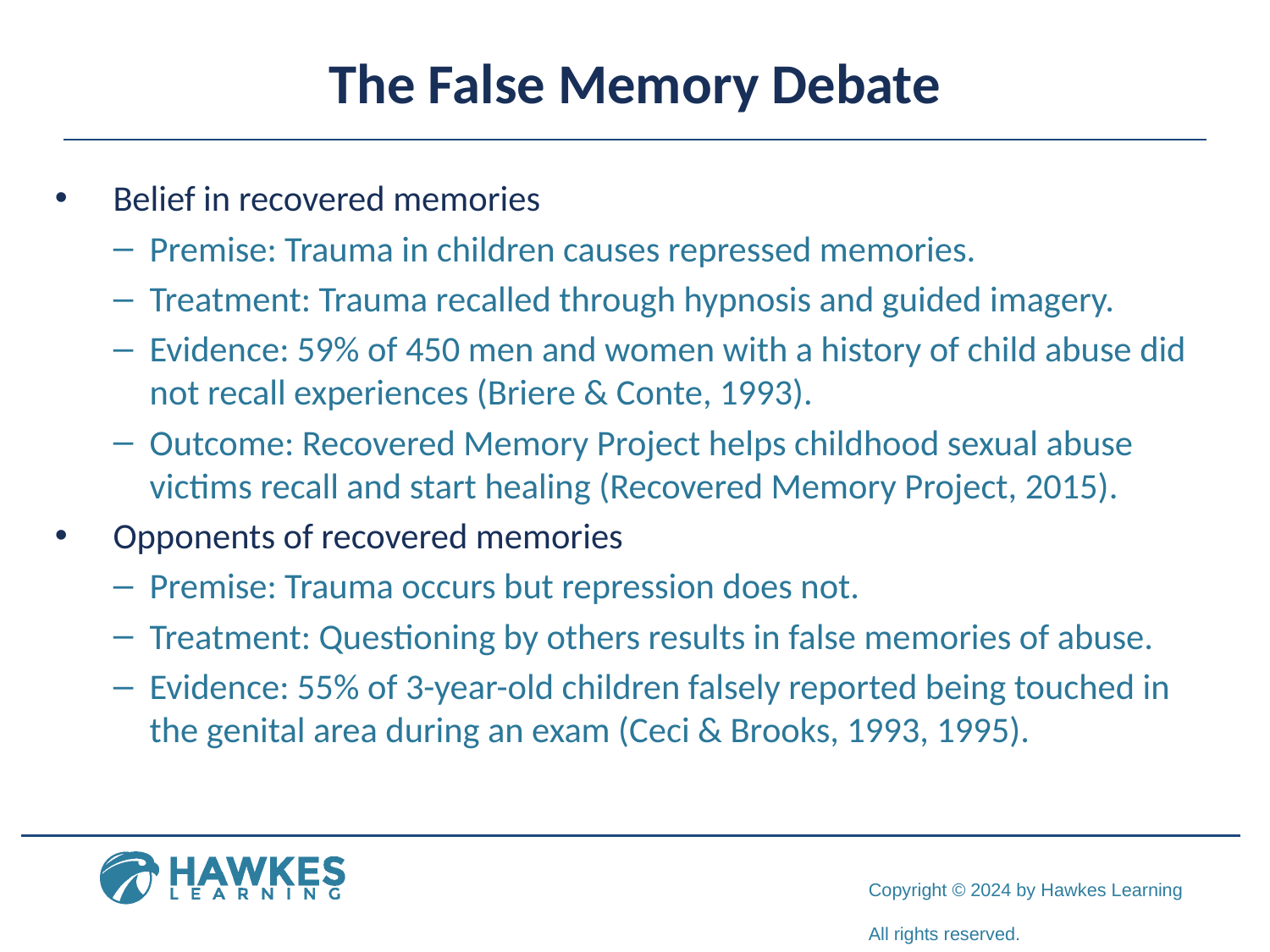

# The False Memory Debate
Belief in recovered memories
Premise: Trauma in children causes repressed memories.
Treatment: Trauma recalled through hypnosis and guided imagery.
Evidence: 59% of 450 men and women with a history of child abuse did not recall experiences (Briere & Conte, 1993).
Outcome: Recovered Memory Project helps childhood sexual abuse victims recall and start healing (Recovered Memory Project, 2015).
Opponents of recovered memories
Premise: Trauma occurs but repression does not.
Treatment: Questioning by others results in false memories of abuse.
Evidence: 55% of 3-year-old children falsely reported being touched in the genital area during an exam (Ceci & Brooks, 1993, 1995).